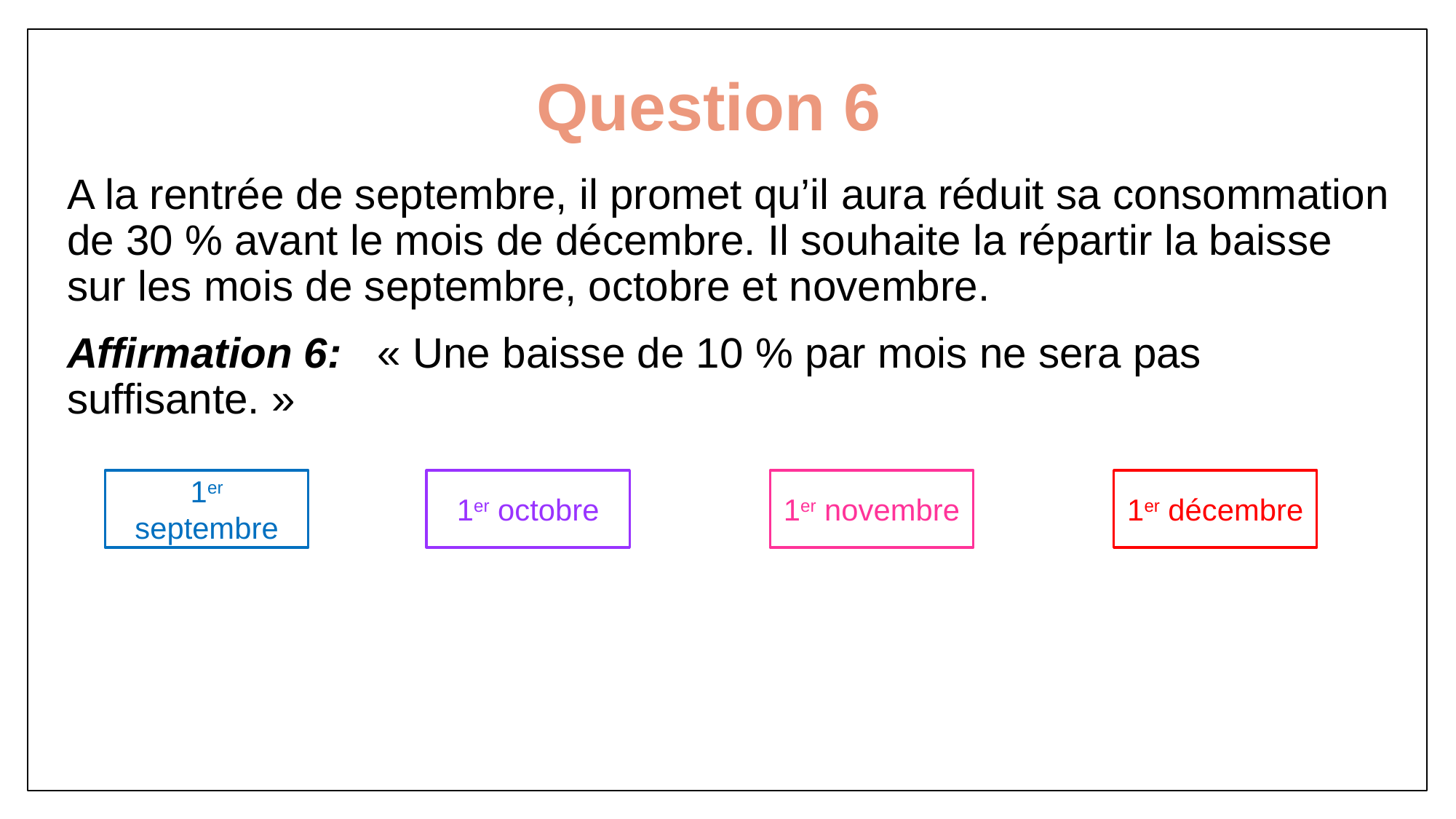

# Question 6
A la rentrée de septembre, il promet qu’il aura réduit sa consommation de 30 % avant le mois de décembre. Il souhaite la répartir la baisse sur les mois de septembre, octobre et novembre.
Affirmation 6:   « Une baisse de 10 % par mois ne sera pas suffisante. »
1er novembre
1er décembre
1er septembre
1er octobre